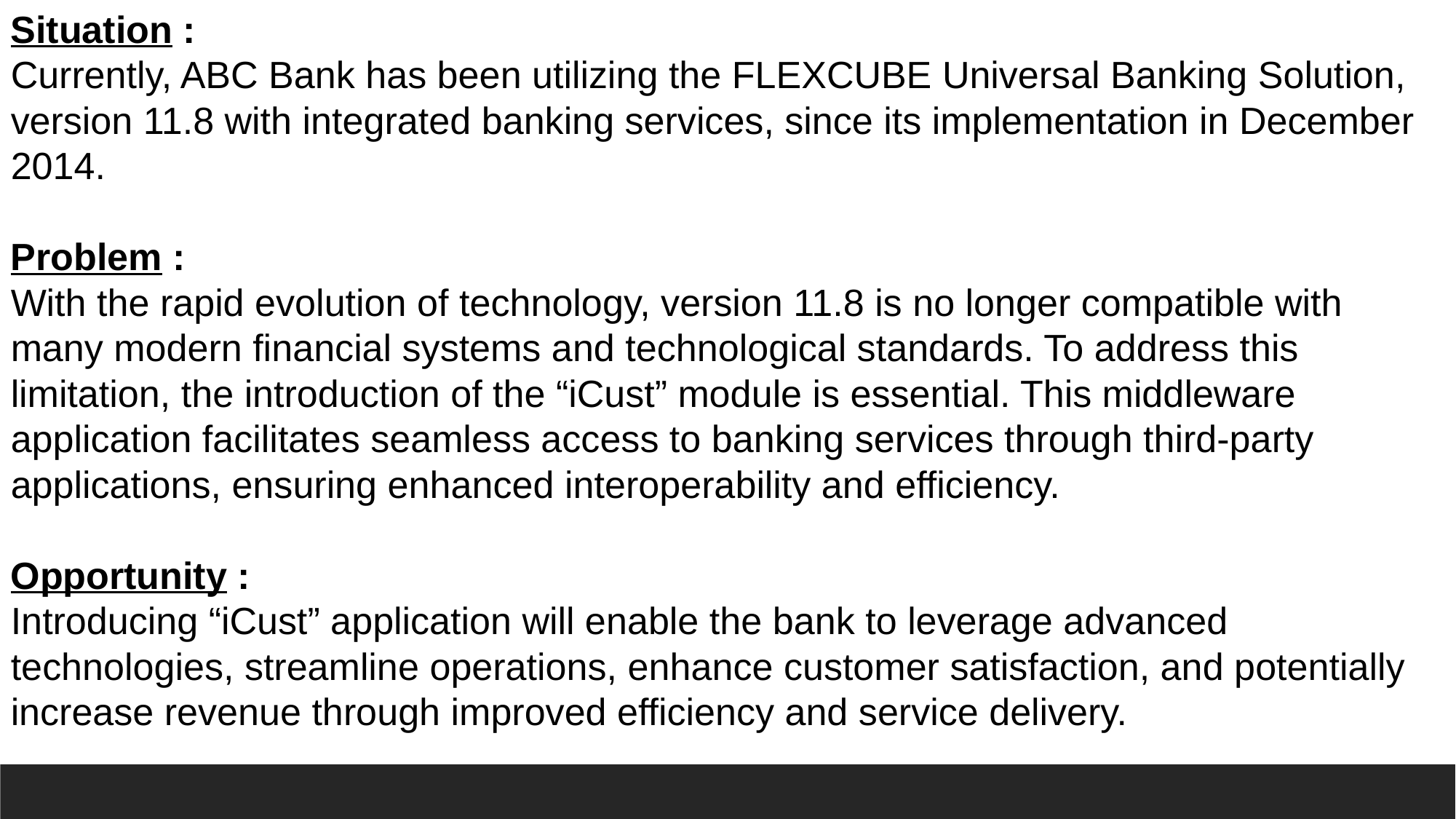

Situation :
Currently, ABC Bank has been utilizing the FLEXCUBE Universal Banking Solution, version 11.8 with integrated banking services, since its implementation in December 2014.

Problem :
With the rapid evolution of technology, version 11.8 is no longer compatible with many modern financial systems and technological standards. To address this limitation, the introduction of the “iCust” module is essential. This middleware application facilitates seamless access to banking services through third-party applications, ensuring enhanced interoperability and efficiency.

Opportunity :
Introducing “iCust” application will enable the bank to leverage advanced technologies, streamline operations, enhance customer satisfaction, and potentially increase revenue through improved efficiency and service delivery.